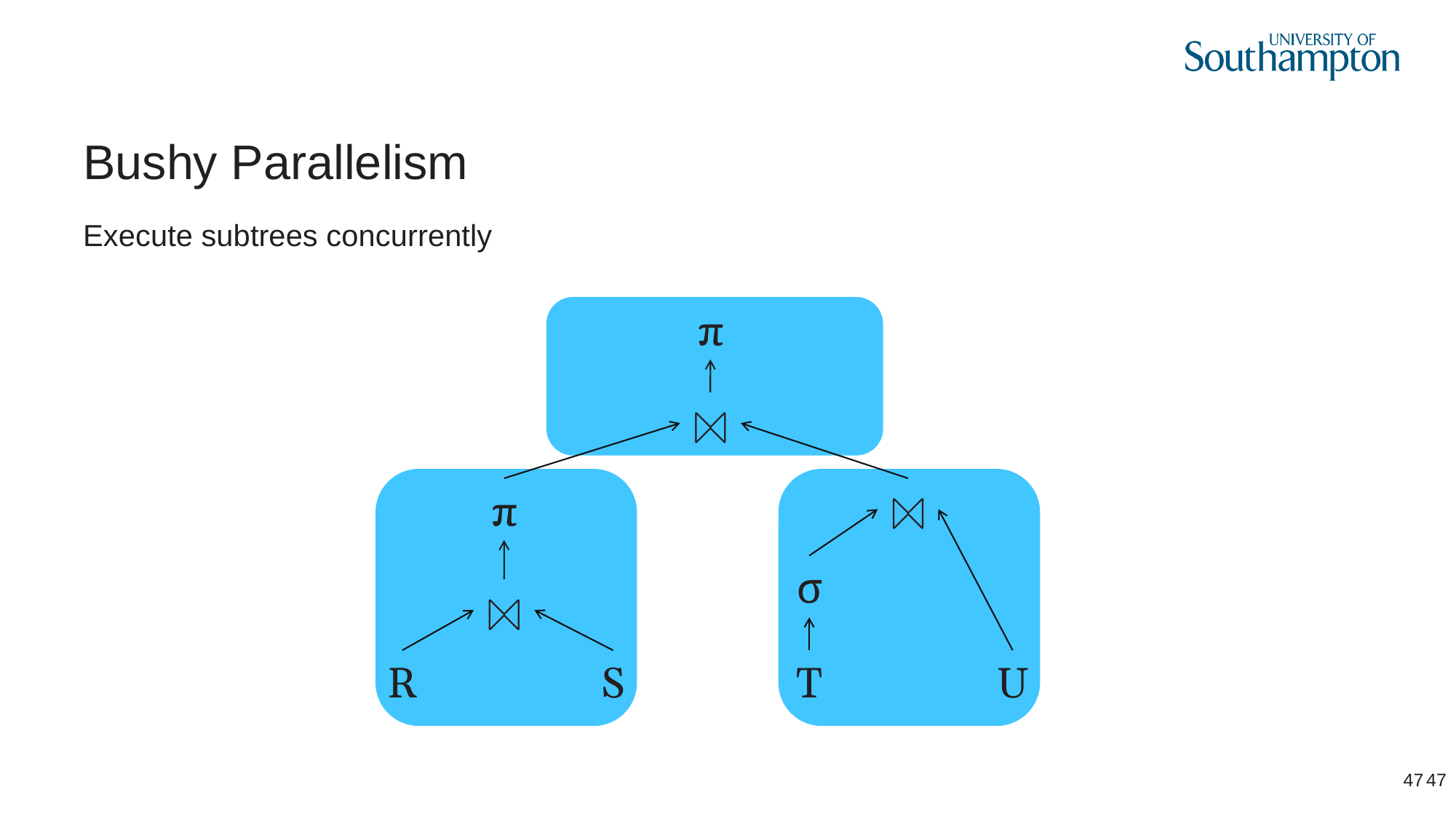

# Bushy Parallelism
Execute subtrees concurrently
π

⨝

π
⨝
σ
⨝
R
S
T
U

47